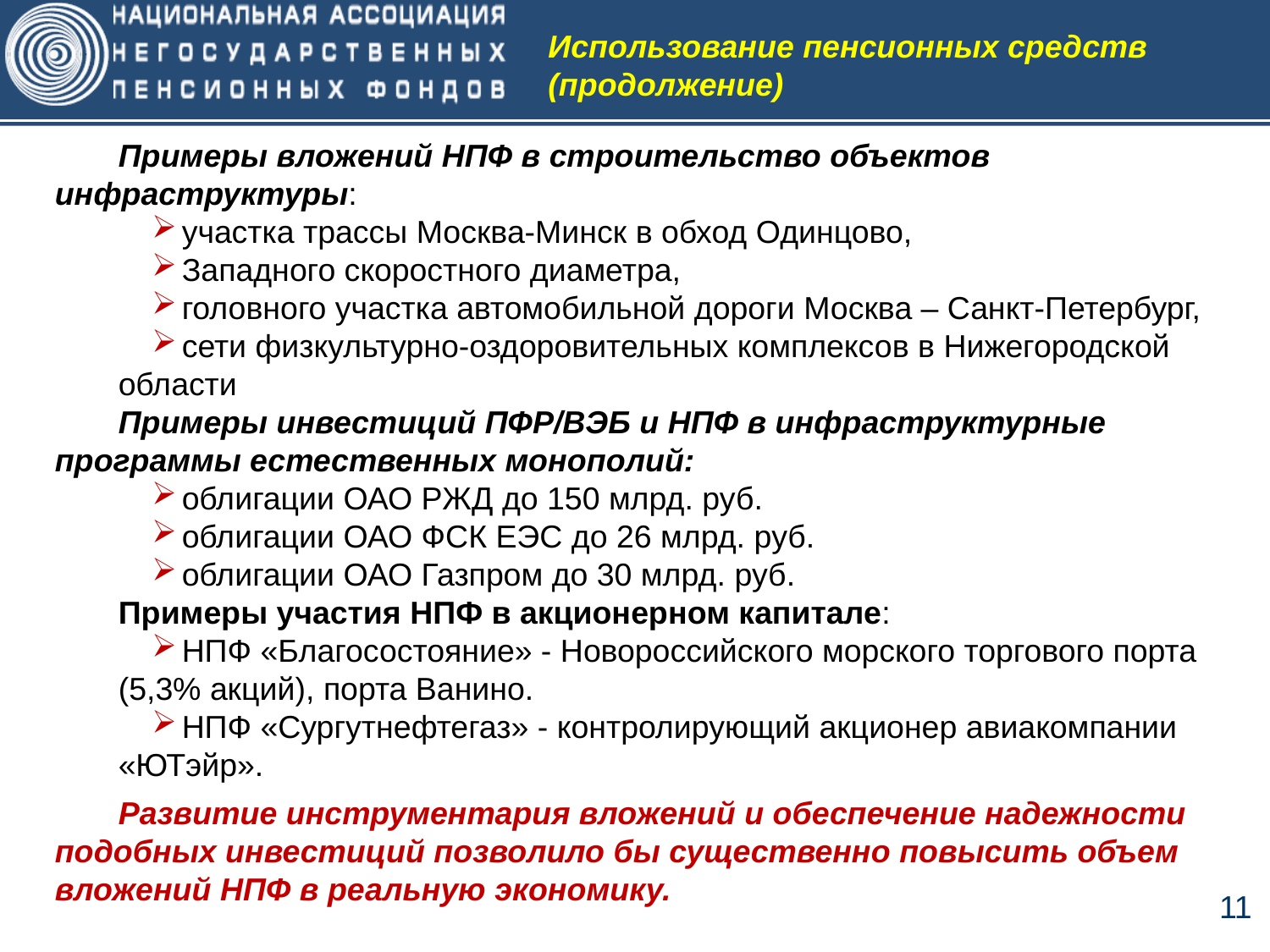

Использование пенсионных средств (продолжение)
Примеры вложений НПФ в строительство объектов инфраструктуры:
участка трассы Москва-Минск в обход Одинцово,
Западного скоростного диаметра,
головного участка автомобильной дороги Москва – Санкт-Петербург,
сети физкультурно-оздоровительных комплексов в Нижегородской области
Примеры инвестиций ПФР/ВЭБ и НПФ в инфраструктурные программы естественных монополий:
облигации ОАО РЖД до 150 млрд. руб.
облигации ОАО ФСК ЕЭС до 26 млрд. руб.
облигации ОАО Газпром до 30 млрд. руб.
Примеры участия НПФ в акционерном капитале:
НПФ «Благосостояние» - Новороссийского морского торгового порта (5,3% акций), порта Ванино.
НПФ «Сургутнефтегаз» - контролирующий акционер авиакомпании «ЮТэйр».
Развитие инструментария вложений и обеспечение надежности подобных инвестиций позволило бы существенно повысить объем вложений НПФ в реальную экономику.